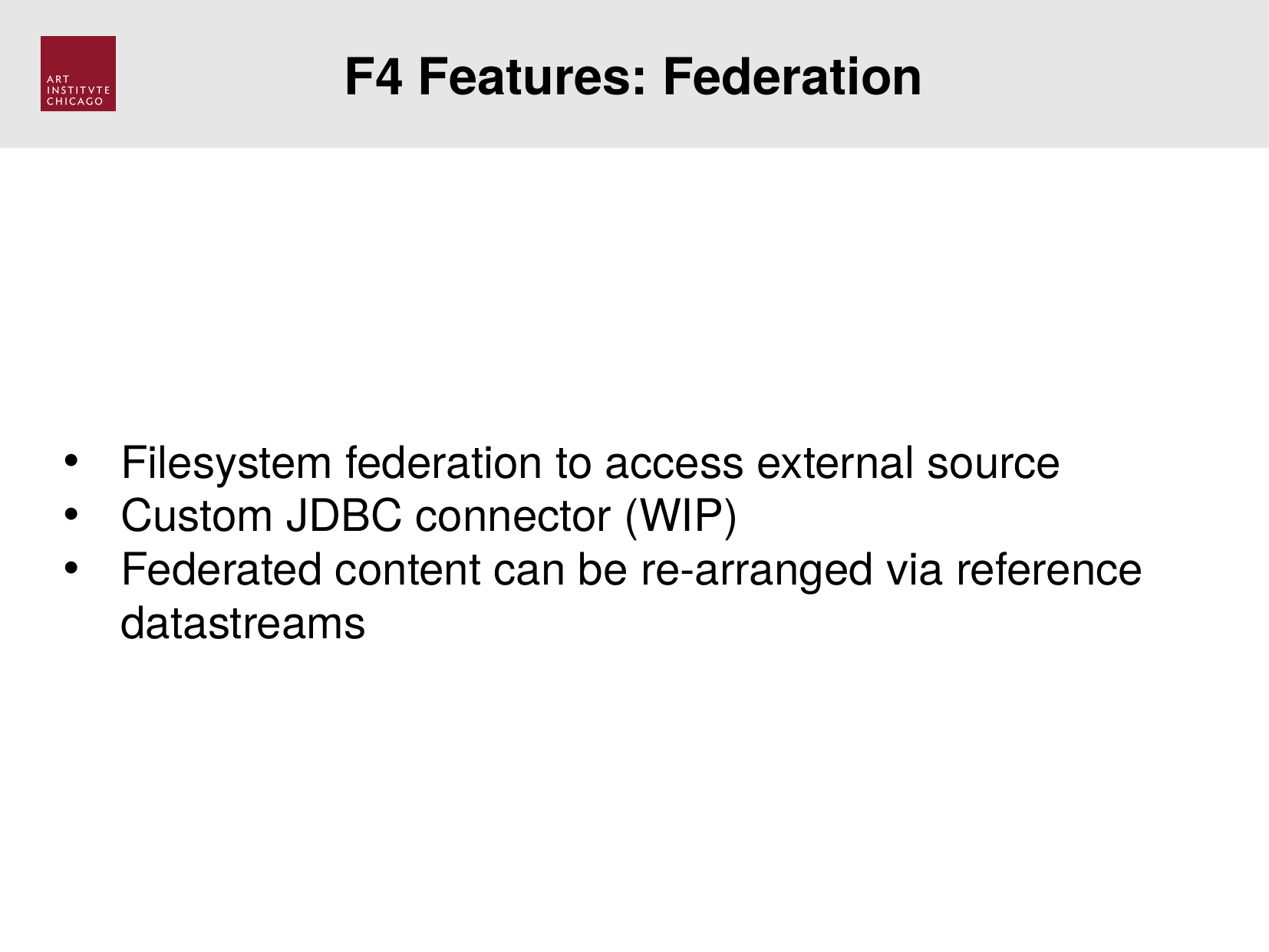

F4 Features: Federation
Filesystem federation to access external source
Custom JDBC connector (WIP)
Federated content can be re-arranged via reference datastreams